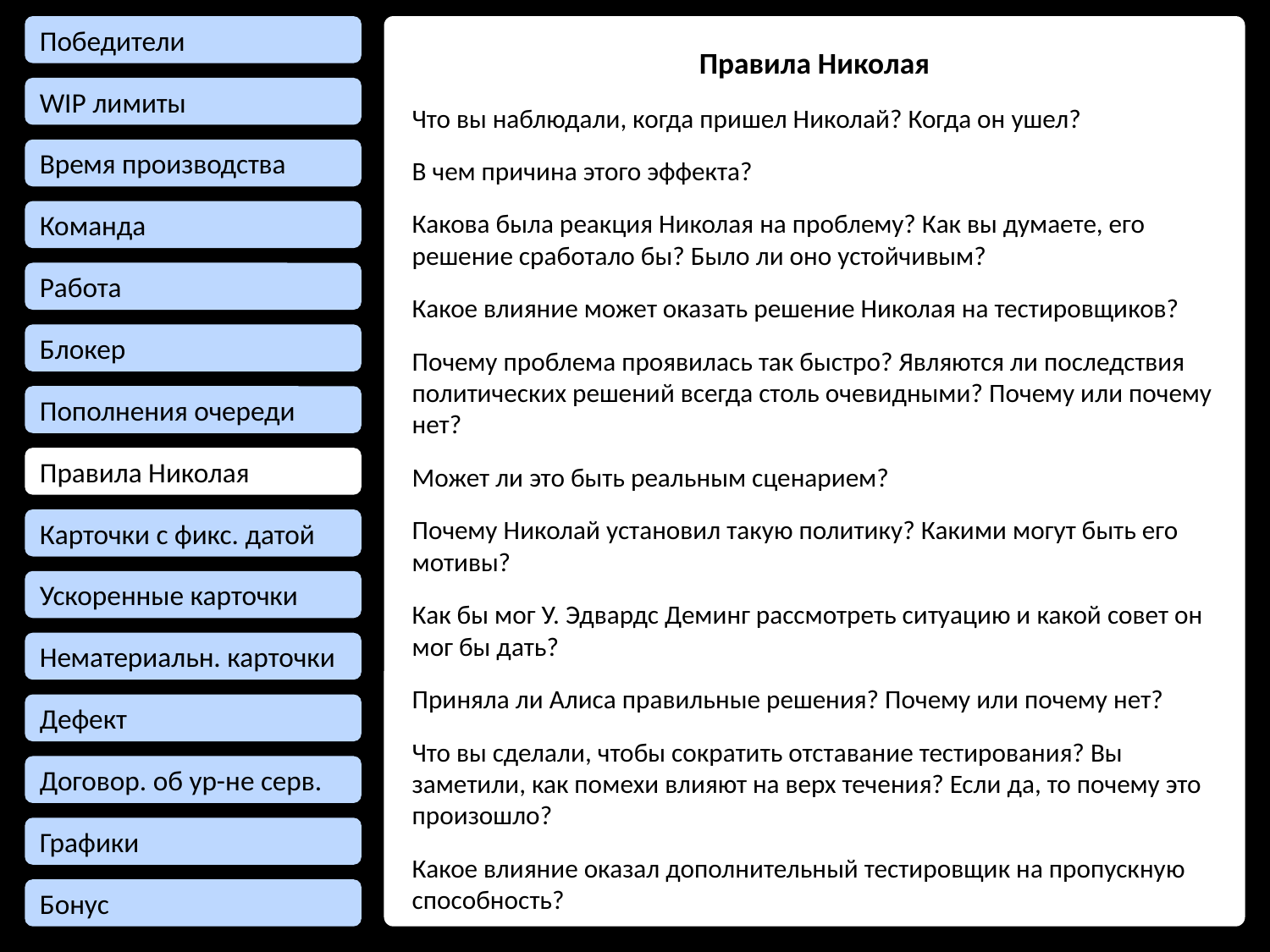

Победители
Правила Николая
Что вы наблюдали, когда пришел Николай? Когда он ушел?
В чем причина этого эффекта?
Какова была реакция Николая на проблему? Как вы думаете, его решение сработало бы? Было ли оно устойчивым?
Какое влияние может оказать решение Николая на тестировщиков?
Почему проблема проявилась так быстро? Являются ли последствия политических решений всегда столь очевидными? Почему или почему нет?
Может ли это быть реальным сценарием?
Почему Николай установил такую политику? Какими могут быть его мотивы?
Как бы мог У. Эдвардс Деминг рассмотреть ситуацию и какой совет он мог бы дать?
Приняла ли Алиса правильные решения? Почему или почему нет?
Что вы сделали, чтобы сократить отставание тестирования? Вы заметили, как помехи влияют на верх течения? Если да, то почему это произошло?
Какое влияние оказал дополнительный тестировщик на пропускную способность?
WIP лимиты
Время производства
Команда
Работа
Блокер
Пополнения очереди
Правила Николая
Карточки с фикс. датой
Ускоренные карточки
Нематериальн. карточки
Дефект
Договор. об ур-не серв.
Графики
Бонус